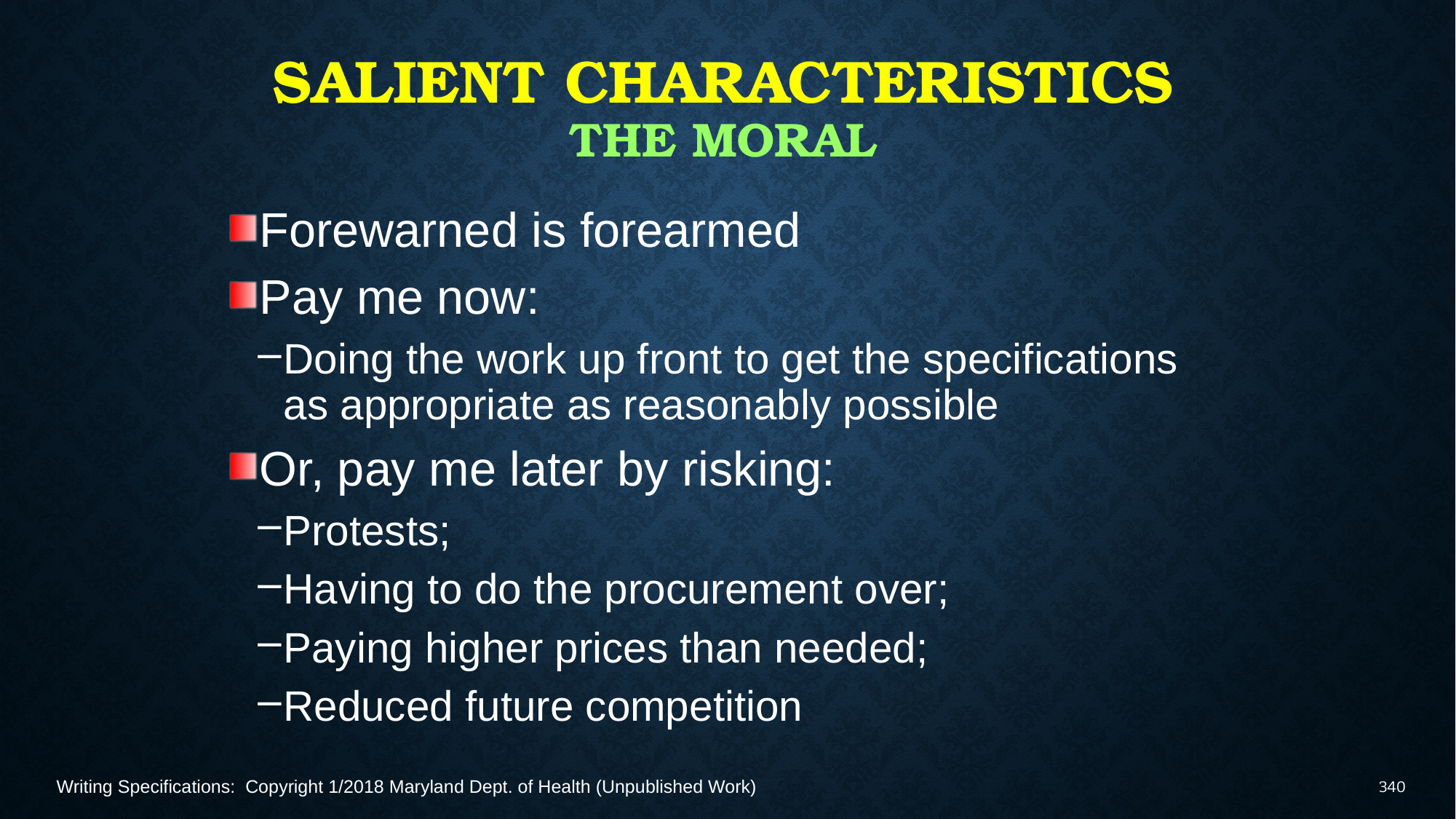

# Salient Characteristics The Moral

Forewarned is forearmed
Pay me now:
Doing the work up front to get the specifications as appropriate as reasonably possible
Or, pay me later by risking:
Protests;
Having to do the procurement over;
Paying higher prices than needed;
Reduced future competition

Writing Specifications:  Copyright 1/2018 Maryland Dept. of Health (Unpublished Work)
340